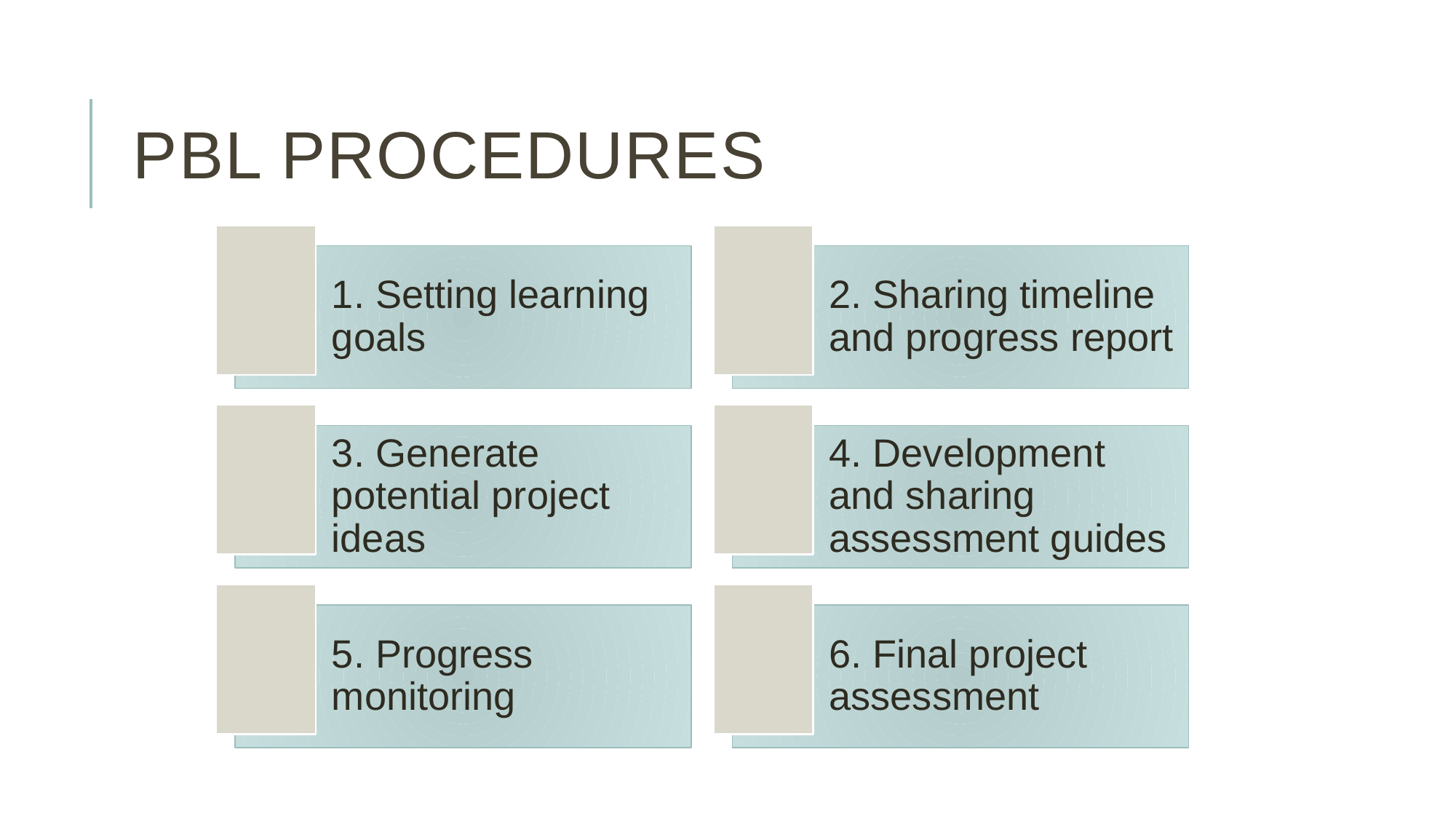

# PBL procedures
1. Setting learning goals
2. Sharing timeline and progress report
3. Generate potential project ideas
4. Development and sharing assessment guides
5. Progress monitoring
6. Final project assessment